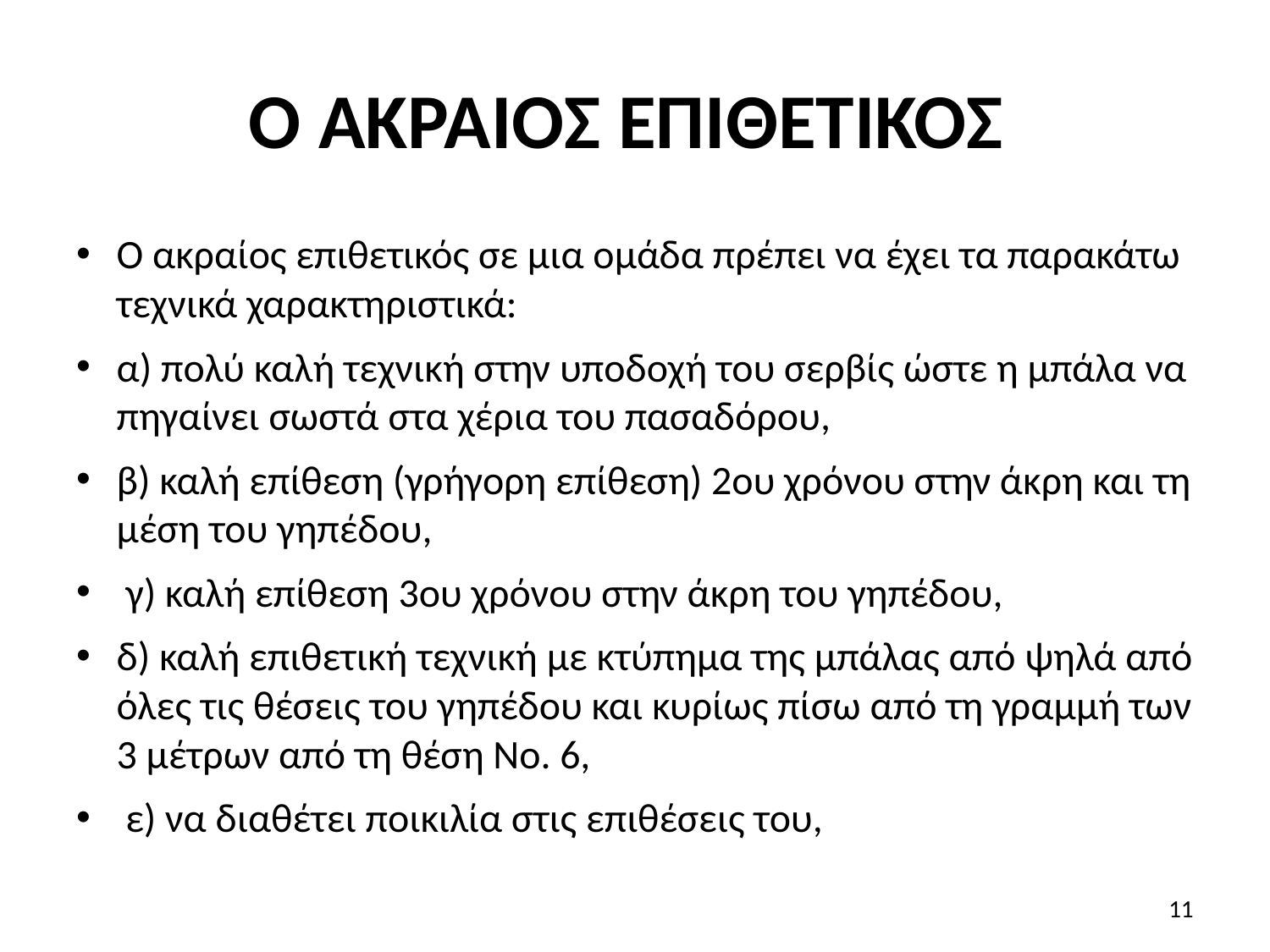

# Ο ΑΚΡΑΙΟΣ ΕΠΙΘΕΤΙΚΟΣ
Ο ακραίος επιθετικός σε μια ομάδα πρέπει να έχει τα παρακάτω τεχνικά χαρακτηριστικά:
α) πολύ καλή τεχνική στην υποδοχή του σερβίς ώστε η μπάλα να πηγαίνει σωστά στα χέρια του πασαδόρου,
β) καλή επίθεση (γρήγορη επίθεση) 2ου χρόνου στην άκρη και τη μέση του γηπέδου,
 γ) καλή επίθεση 3ου χρόνου στην άκρη του γηπέδου,
δ) καλή επιθετική τεχνική με κτύπημα της μπάλας από ψηλά από όλες τις θέσεις του γηπέδου και κυρίως πίσω από τη γραμμή των 3 μέτρων από τη θέση Νο. 6,
 ε) να διαθέτει ποικιλία στις επιθέσεις του,
11